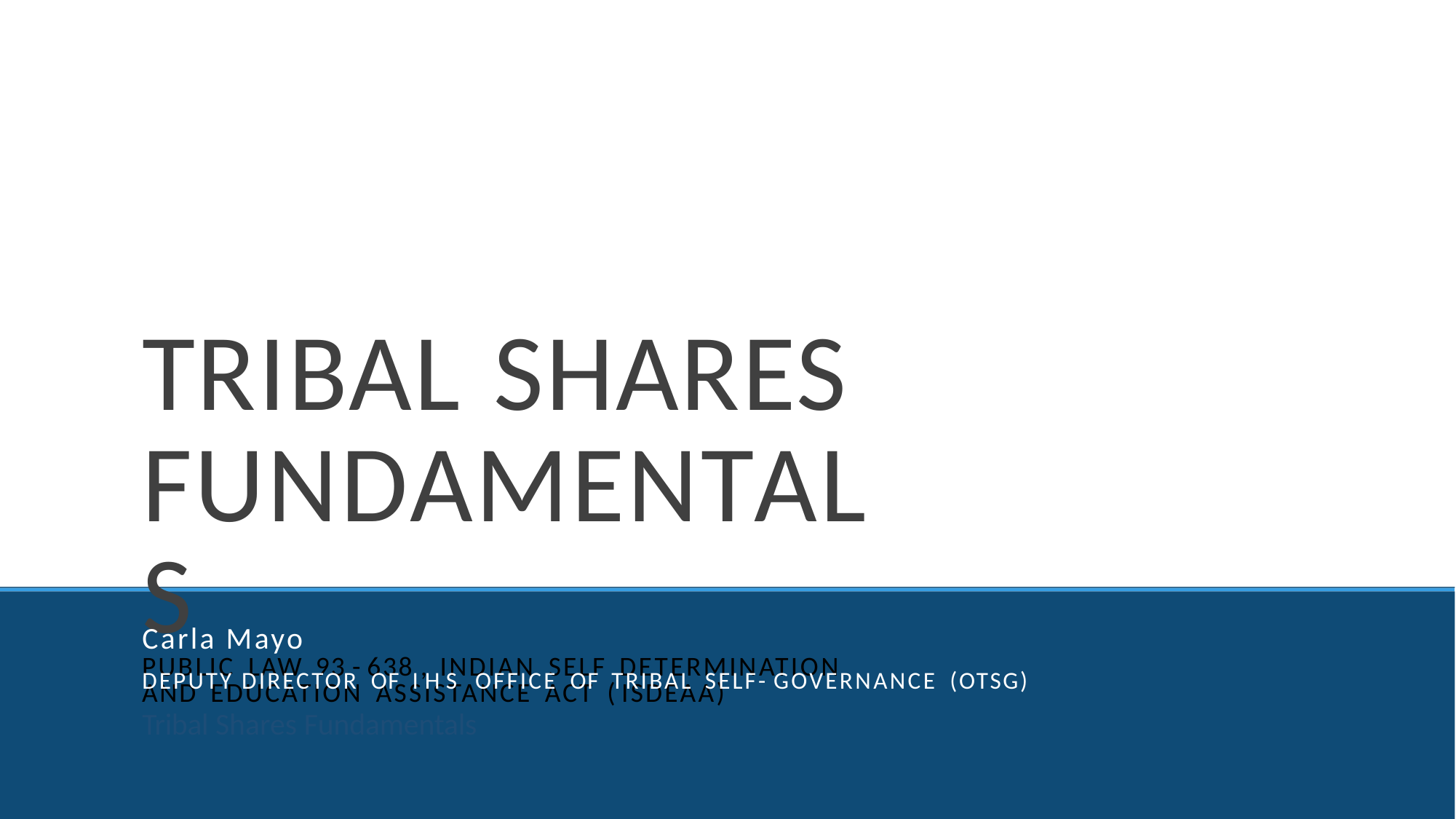

TRIBAL SHARES FUNDAMENTALS
PUBLIC LAW 93 - 638 , INDIAN SELF DETERMINATION AND EDUCATION ASSISTANCE ACT ( ISDEAA)

Carla Mayo
DEPUTY DIRECTOR OF IHS OFFICE OF TRIBAL SELF- GOVERNANCE (OTSG)
Tribal Shares Fundamentals